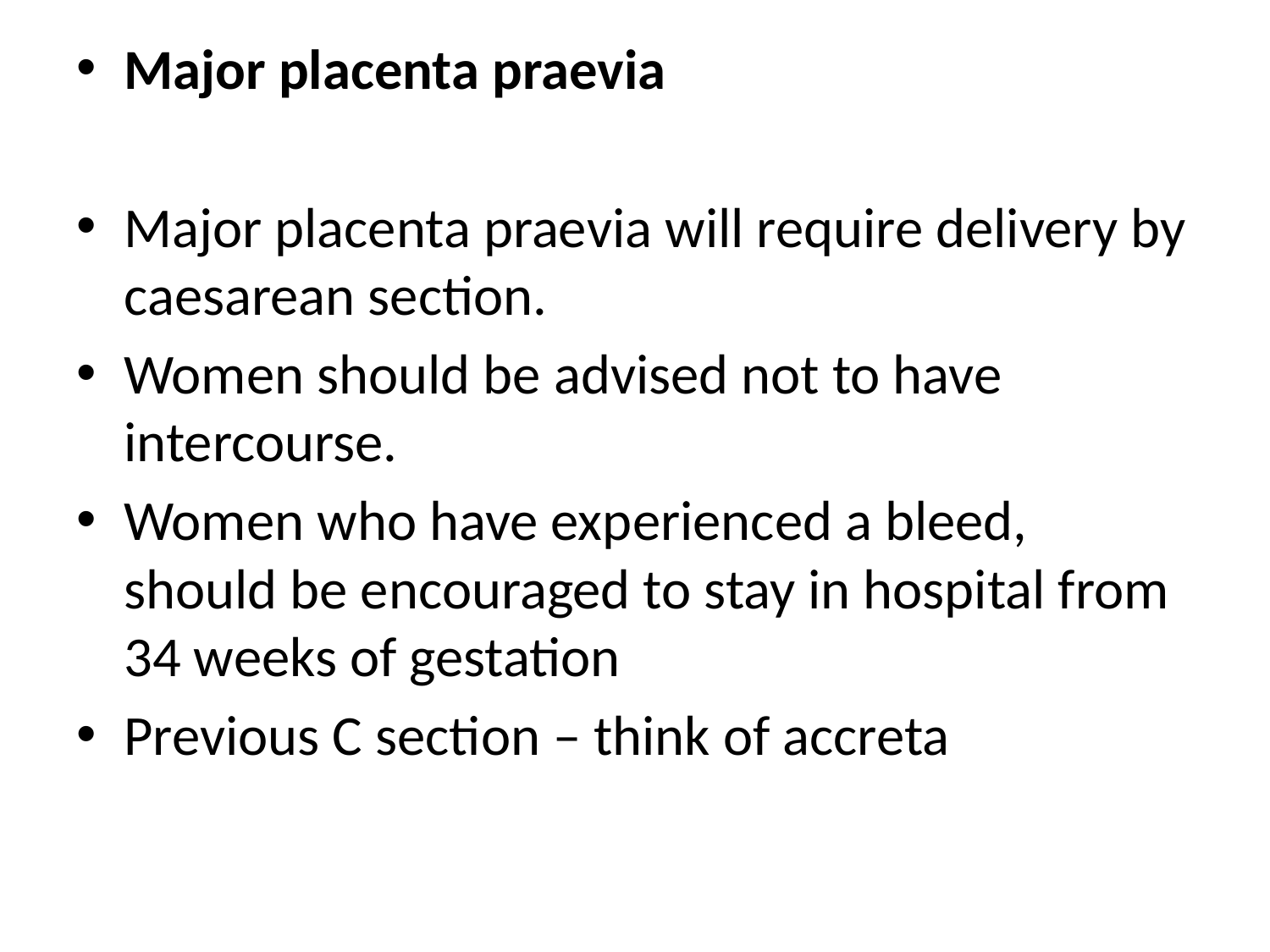

Major placenta praevia

Major placenta praevia will require delivery by caesarean section.
Women should be advised not to have intercourse.
Women who have experienced a bleed, should be encouraged to stay in hospital from 34 weeks of gestation
Previous C section – think of accreta